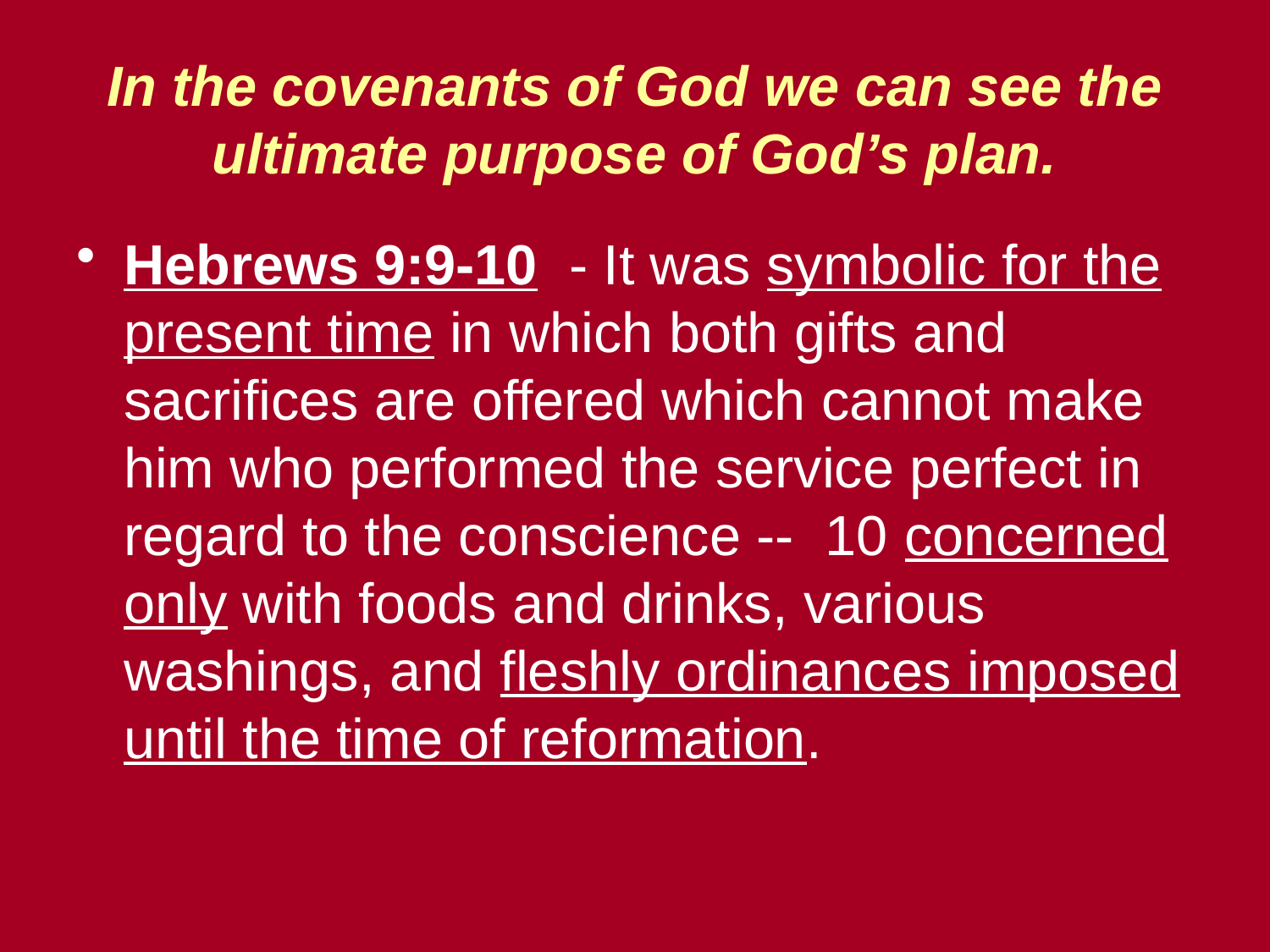

# In the covenants of God we can see the ultimate purpose of God’s plan.
Hebrews 9:9-10  - It was symbolic for the present time in which both gifts and sacrifices are offered which cannot make him who performed the service perfect in regard to the conscience --  10 concerned only with foods and drinks, various washings, and fleshly ordinances imposed until the time of reformation.